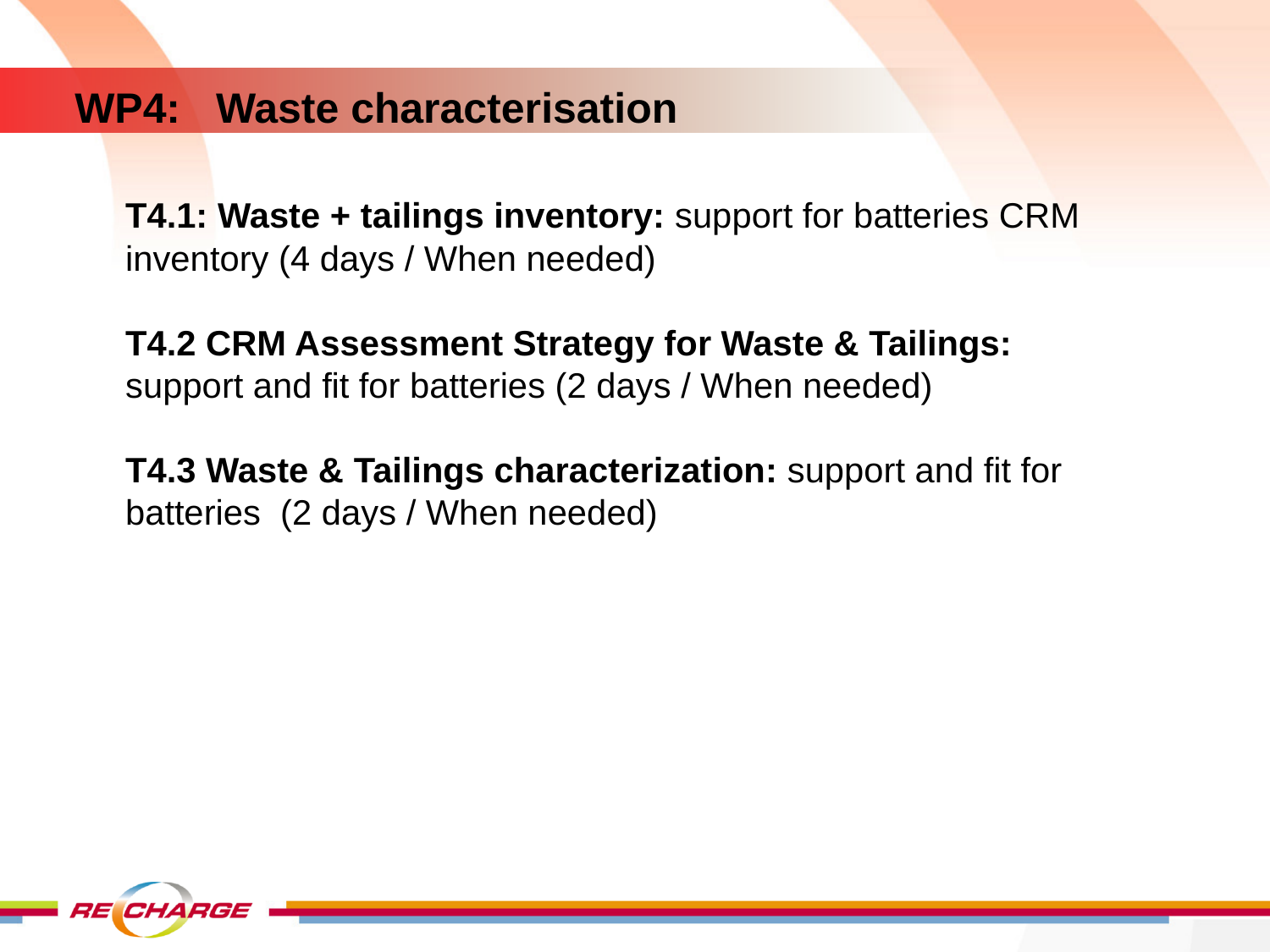

WP4:   Waste characterisation

T4.1: Waste + tailings inventory: support for batteries CRM inventory (4 days / When needed)

T4.2 CRM Assessment Strategy for Waste & Tailings: support and fit for batteries (2 days / When needed)

T4.3 Waste & Tailings characterization: support and fit for batteries  (2 days / When needed)